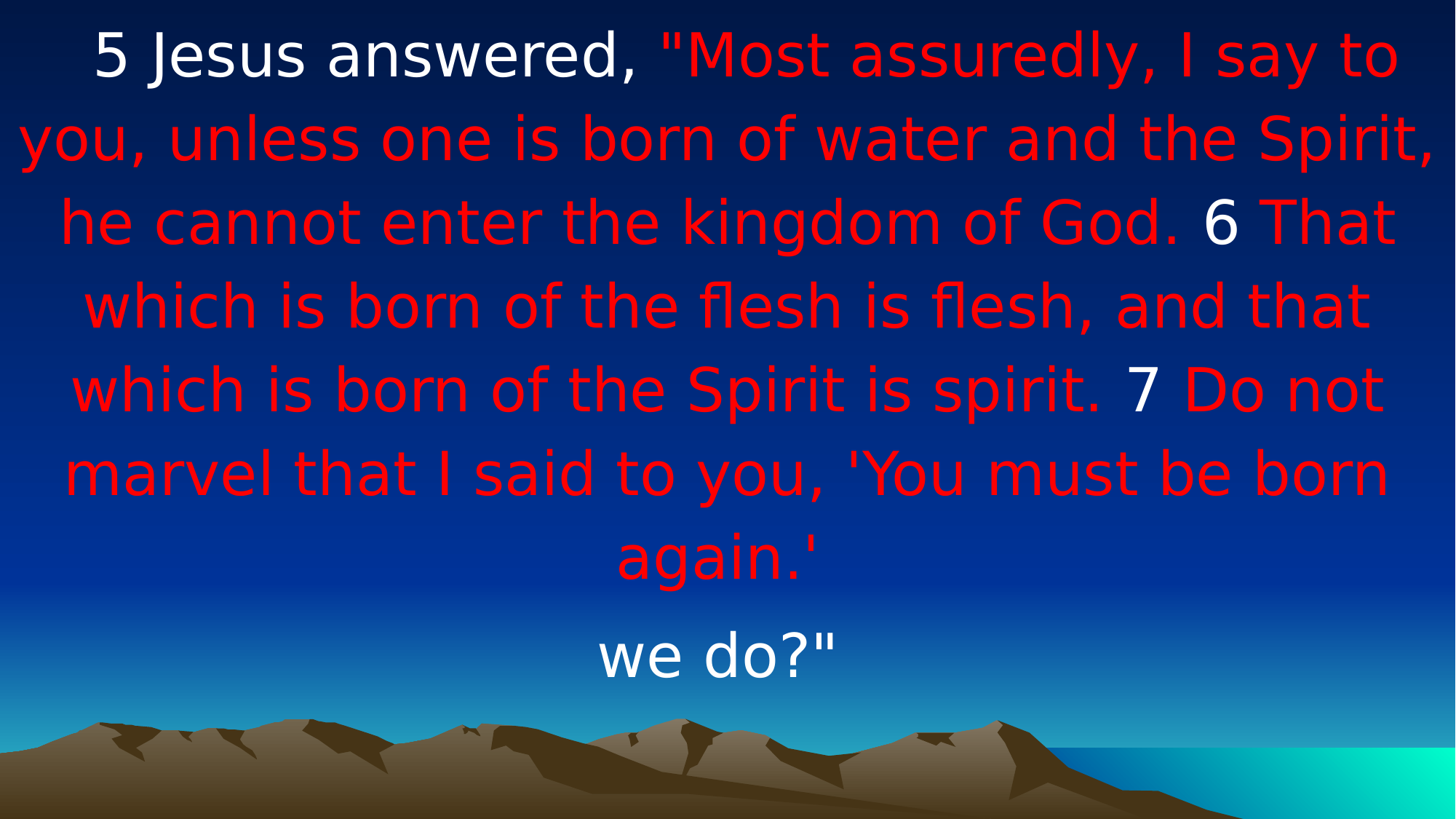

5 Jesus answered, "Most assuredly, I say to you, unless one is born of water and the Spirit, he cannot enter the kingdom of God. 6 That which is born of the flesh is flesh, and that which is born of the Spirit is spirit. 7 Do not marvel that I said to you, 'You must be born again.'
we do?"

38 Then Peter said to them, "Repent, and let every one of you be baptized in the name of Jesus Christ for the remission of sins; and you shall receive the gift of the Holy Spirit. 39 For the promise is to you and to your children, and to all who are afar off, as many as the Lord our God will call."

Washed in The Blood of the Lamb

Romans 5:8-11
8 But God demonstrates His own love toward us, in that while we were still sinners, Christ died for us. 9 Much more then, having now been justified by His blood, we shall be saved from wrath through Him. 10 For if when we were enemies we were reconciled to God through the death of His Son, much more, having been reconciled, we shall be saved by His life.